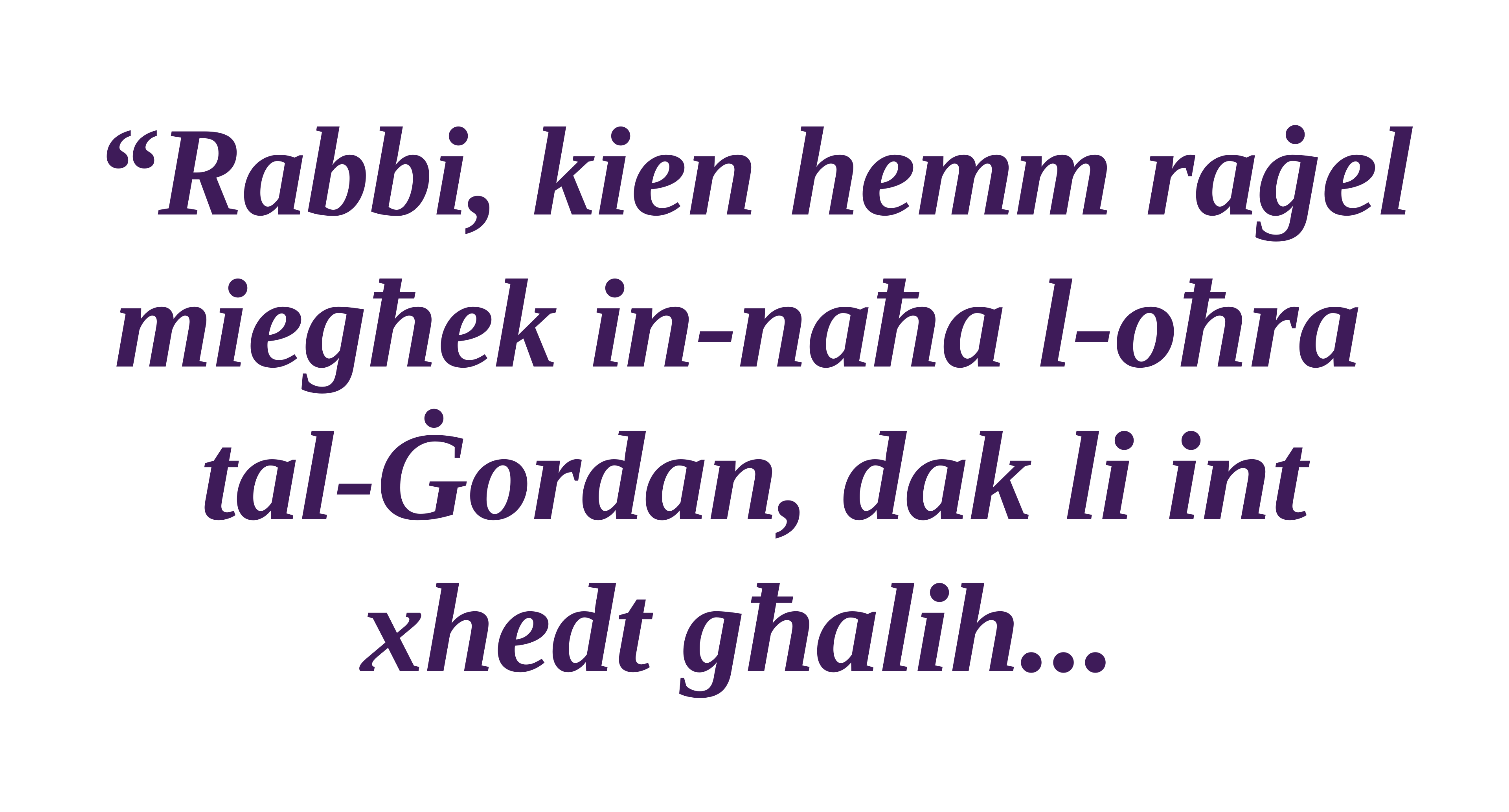

“Rabbi, kien hemm raġel miegħek in-naħa l-oħra
tal-Ġordan, dak li int xhedt għalih...